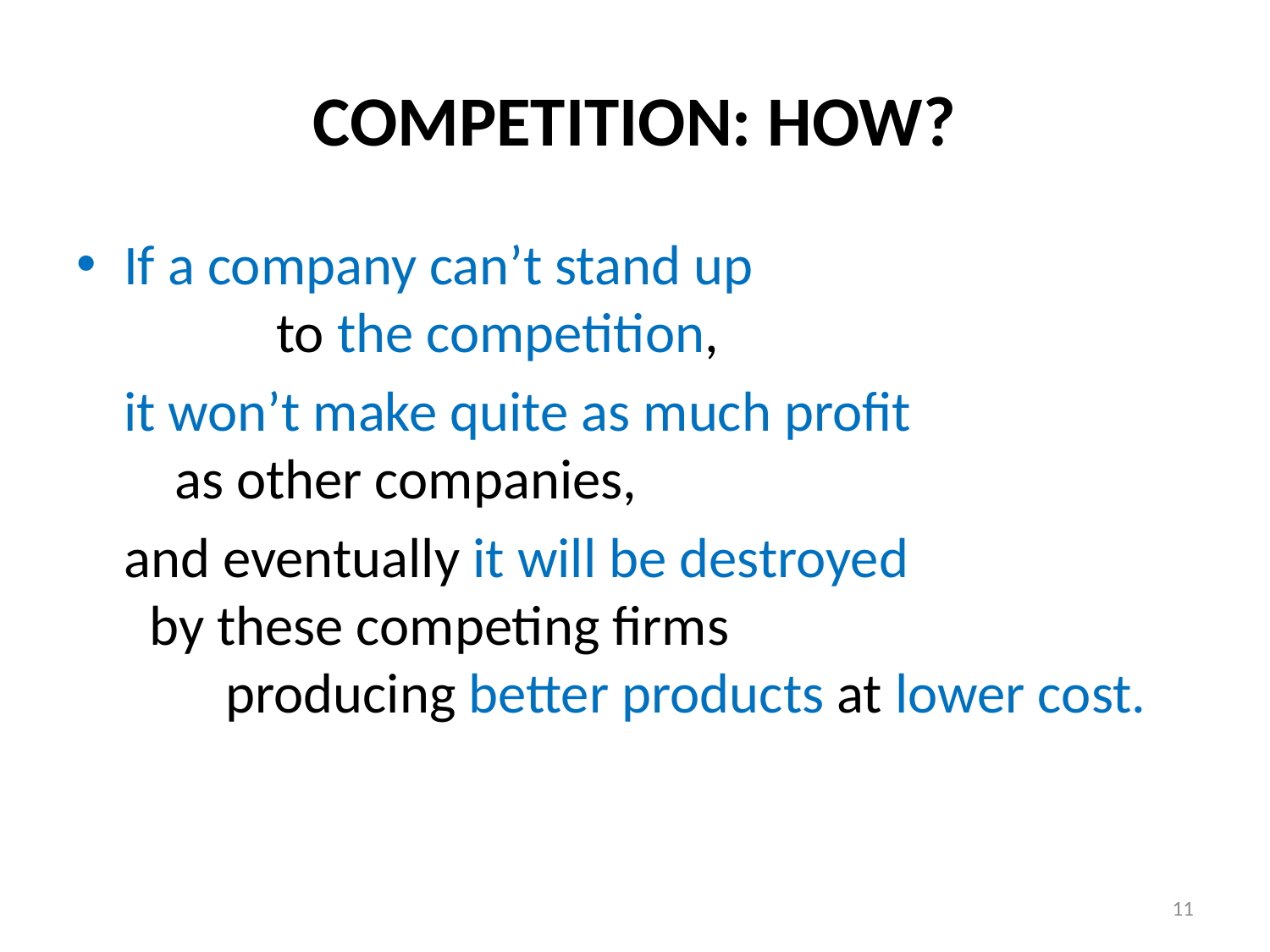

# COMPETITION: HOW?
If a company can’t stand up                                               to the competition,
	it won’t make quite as much profit                           as other companies,
	and eventually it will be destroyed                         by these competing firms                                             producing better products at lower cost.
11